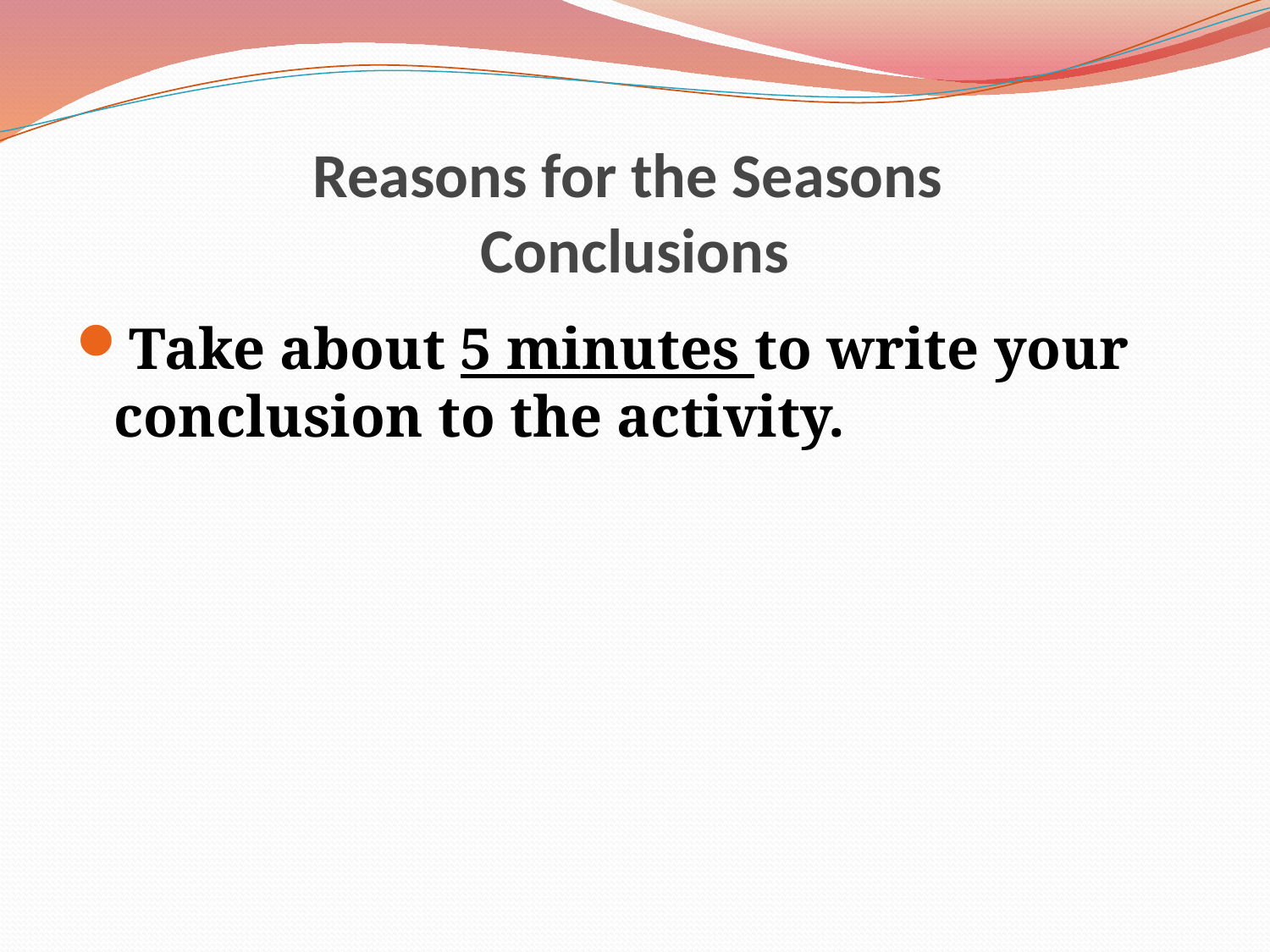

# Reasons for the Seasons Conclusions
Take about 5 minutes to write your conclusion to the activity.